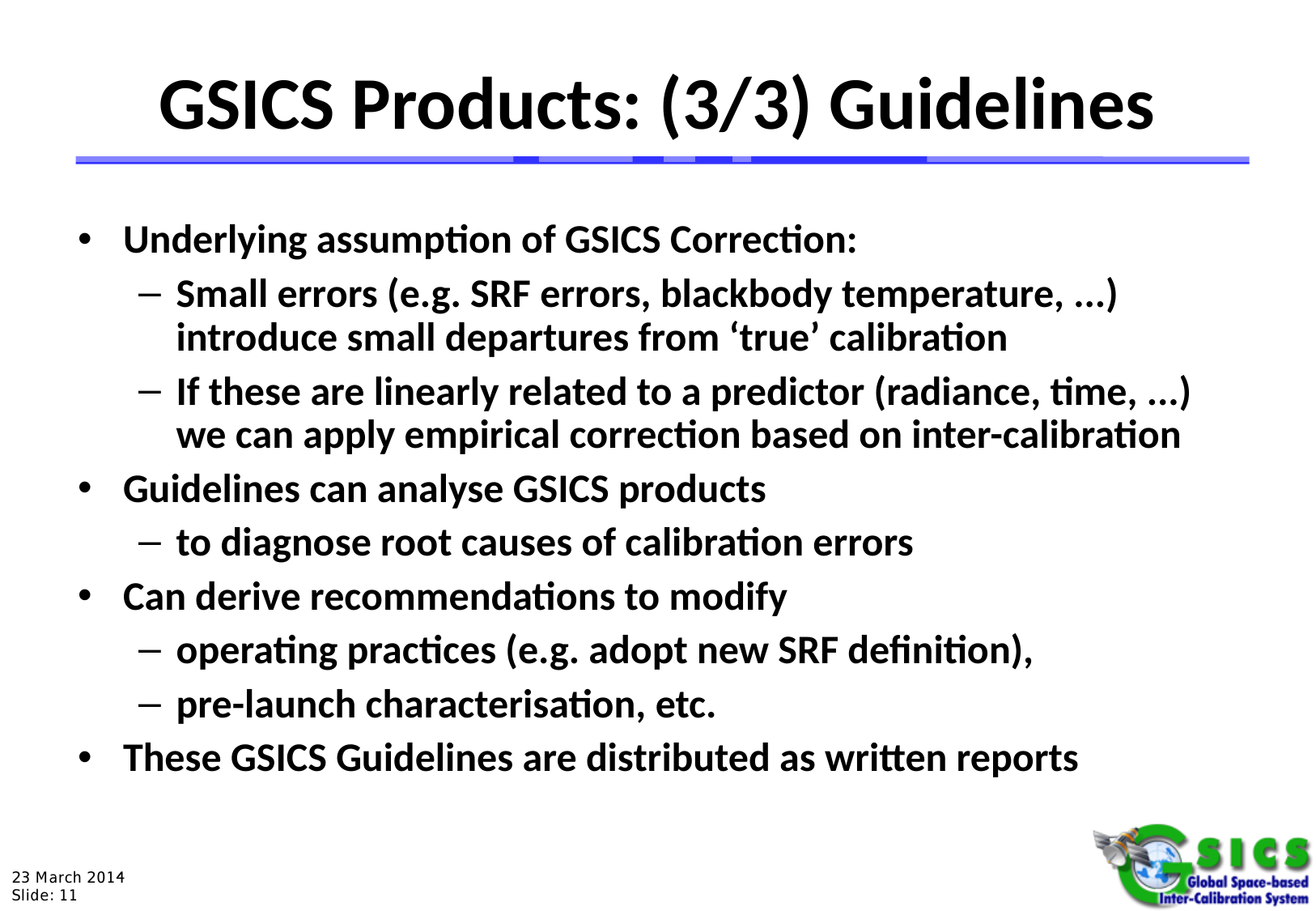

GSICS Products: (3/3) Guidelines
Underlying assumption of GSICS Correction:
Small errors (e.g. SRF errors, blackbody temperature, ...) introduce small departures from ‘true’ calibration
If these are linearly related to a predictor (radiance, time, ...) we can apply empirical correction based on inter-calibration
Guidelines can analyse GSICS products
to diagnose root causes of calibration errors
Can derive recommendations to modify
operating practices (e.g. adopt new SRF definition),
pre-launch characterisation, etc.
These GSICS Guidelines are distributed as written reports